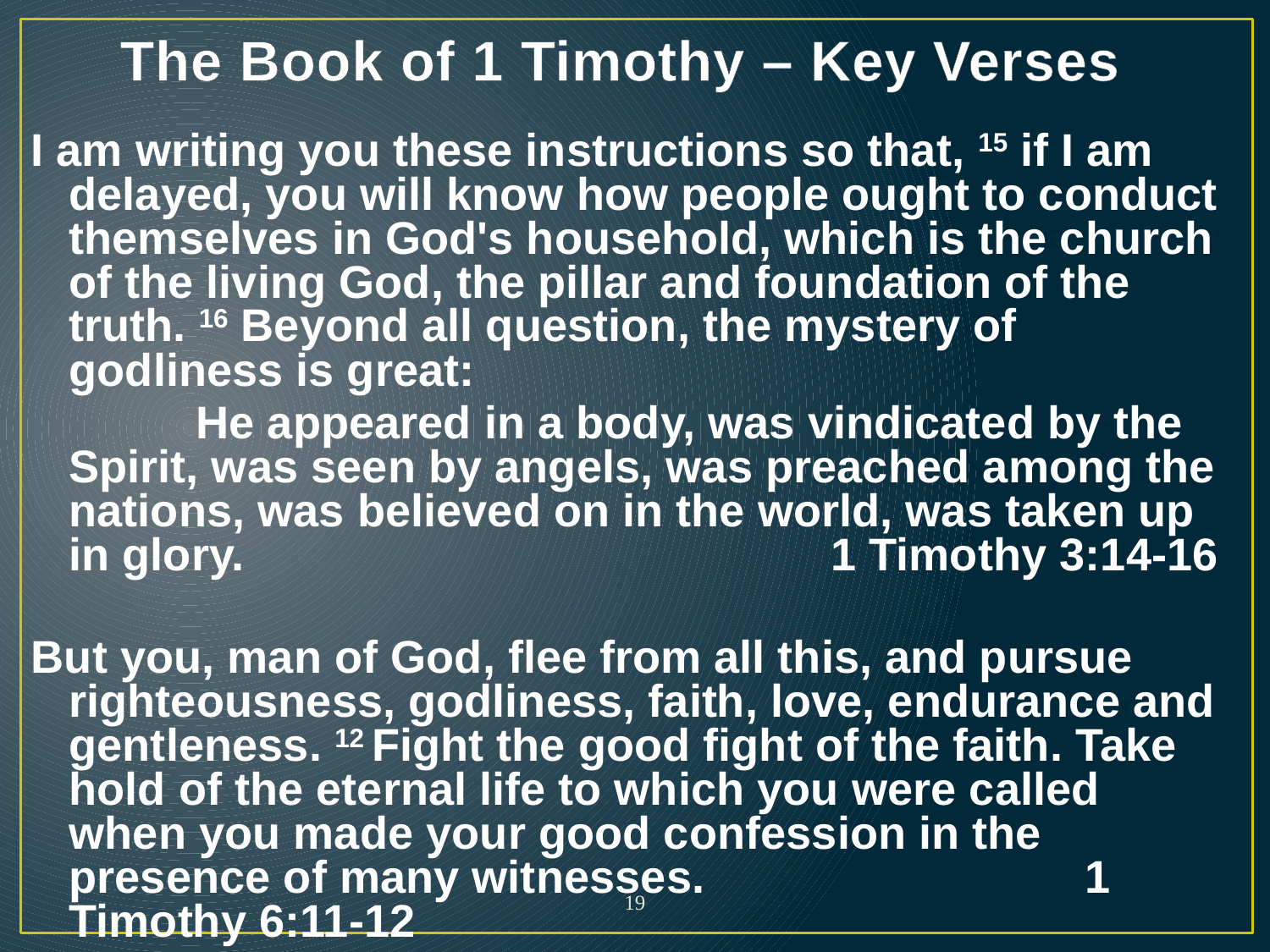

# The Book of 1 Timothy – Key Verses
I am writing you these instructions so that, 15 if I am delayed, you will know how people ought to conduct themselves in God's household, which is the church of the living God, the pillar and foundation of the truth. 16 Beyond all question, the mystery of godliness is great:
		He appeared in a body, was vindicated by the Spirit, was seen by angels, was preached among the nations, was believed on in the world, was taken up in glory. 					1 Timothy 3:14-16

But you, man of God, flee from all this, and pursue righteousness, godliness, faith, love, endurance and gentleness. 12 Fight the good fight of the faith. Take hold of the eternal life to which you were called when you made your good confession in the presence of many witnesses. 			1 Timothy 6:11-12
19